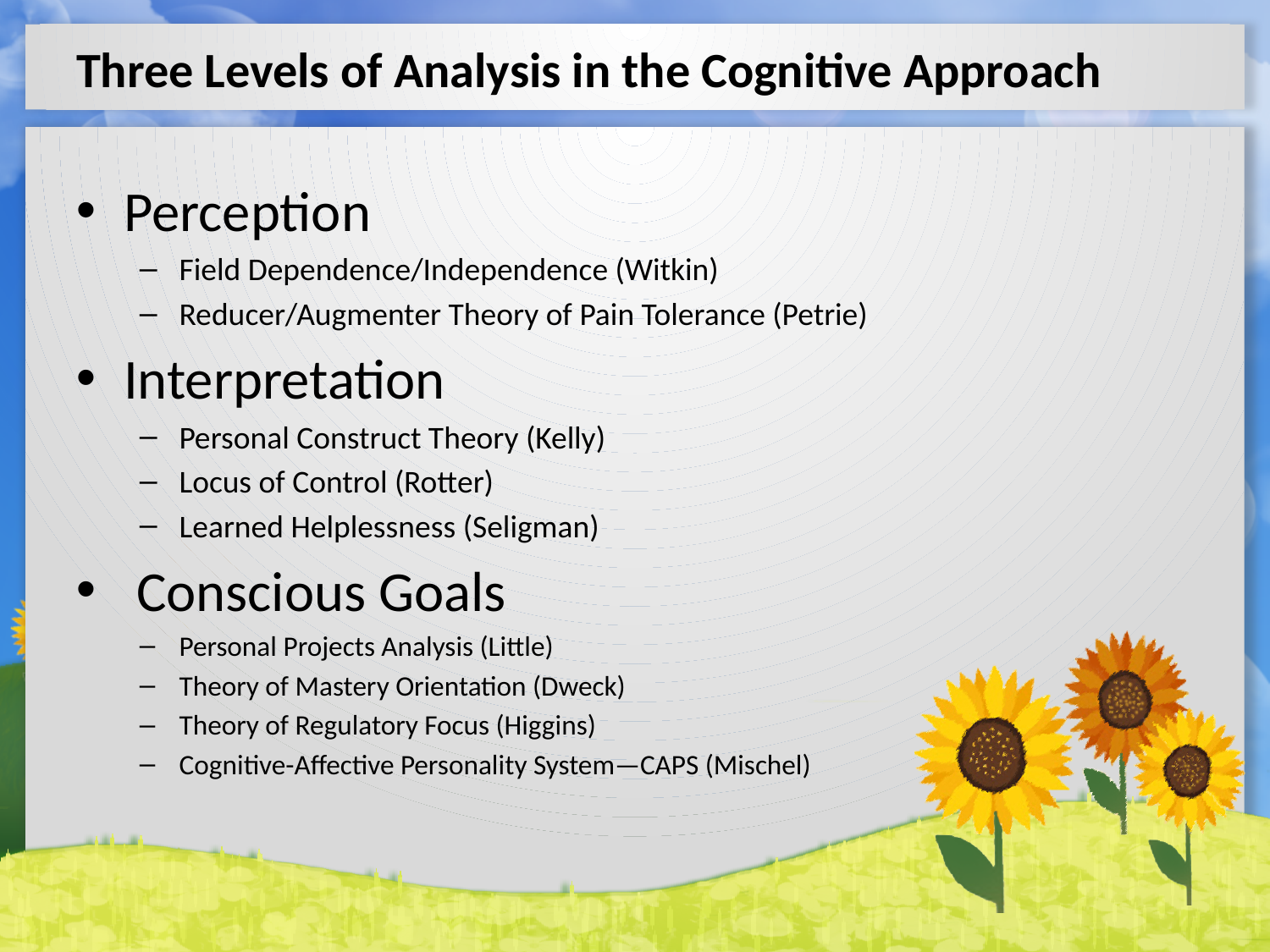

# Three Levels of Analysis in the Cognitive Approach
Perception
Field Dependence/Independence (Witkin)
Reducer/Augmenter Theory of Pain Tolerance (Petrie)
Interpretation
Personal Construct Theory (Kelly)
Locus of Control (Rotter)
Learned Helplessness (Seligman)
 Conscious Goals
Personal Projects Analysis (Little)
Theory of Mastery Orientation (Dweck)
Theory of Regulatory Focus (Higgins)
Cognitive-Affective Personality System—CAPS (Mischel)